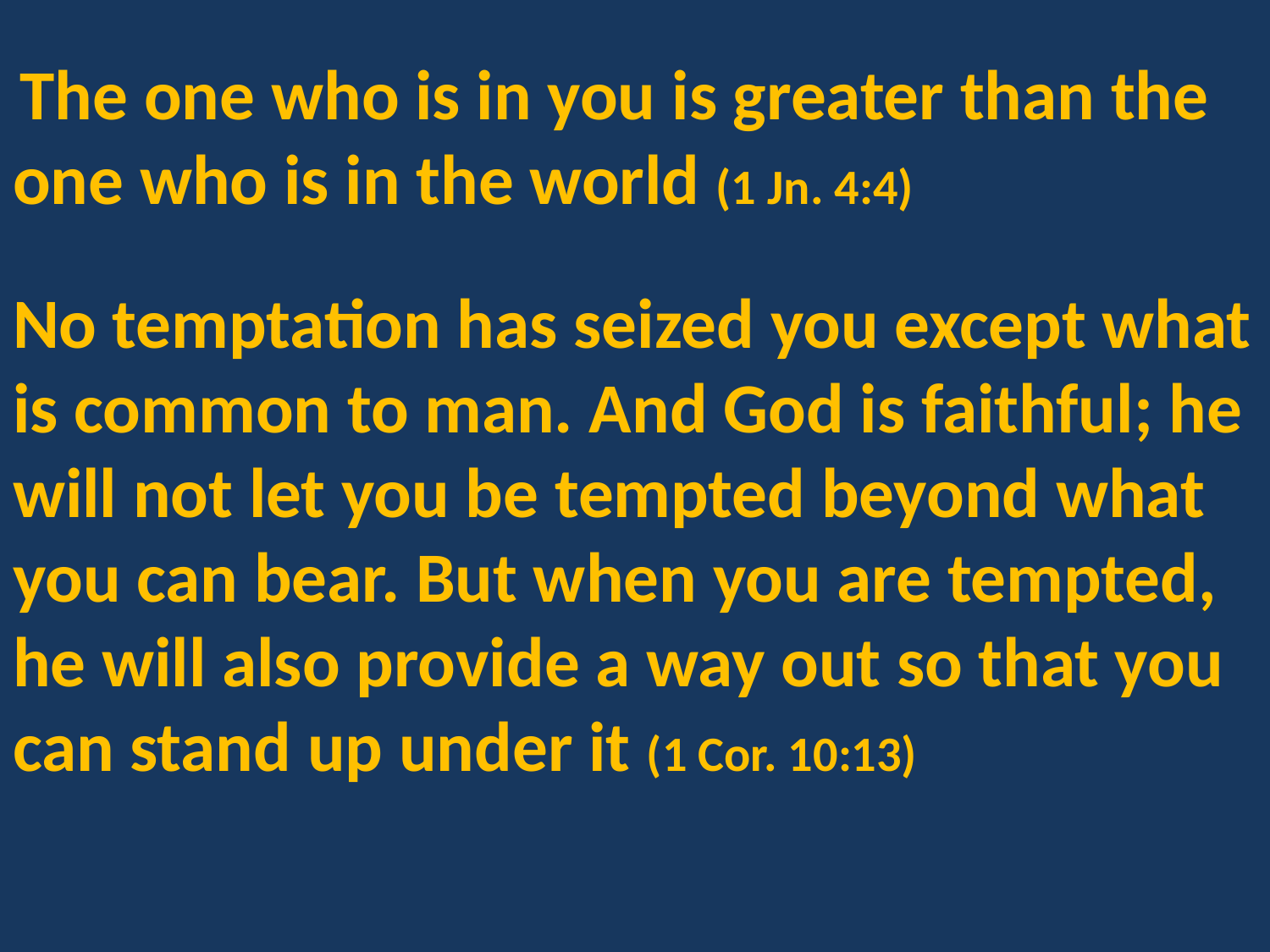

The one who is in you is greater than the one who is in the world (1 Jn. 4:4)

No temptation has seized you except what is common to man. And God is faithful; he will not let you be tempted beyond what you can bear. But when you are tempted, he will also provide a way out so that you can stand up under it (1 Cor. 10:13)